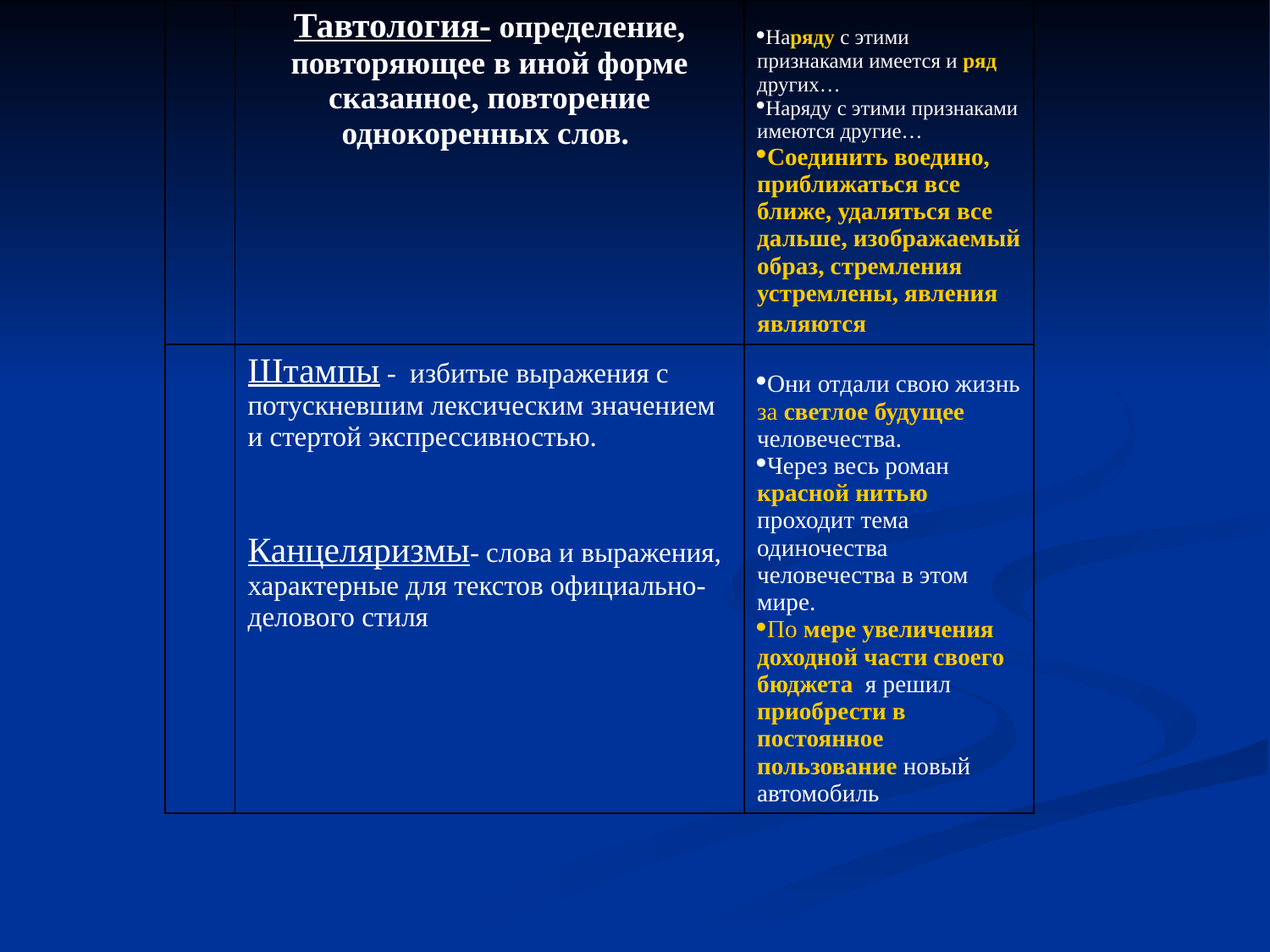

|  | Тавтология- определение, повторяющее в иной форме сказанное, повторение однокоренных слов. | Наряду с этими признаками имеется и ряд других… Наряду с этими признаками имеются другие… Соединить воедино, приближаться все ближе, удаляться все дальше, изображаемый образ, стремления устремлены, явления являются |
| --- | --- | --- |
|  | Штампы - избитые выражения с потускневшим лексическим значением и стертой экспрессивностью. Канцеляризмы- слова и выражения, характерные для текстов официально-делового стиля | Они отдали свою жизнь за светлое будущее человечества. Через весь роман красной нитью проходит тема одиночества человечества в этом мире. По мере увеличения доходной части своего бюджета я решил приобрести в постоянное пользование новый автомобиль |